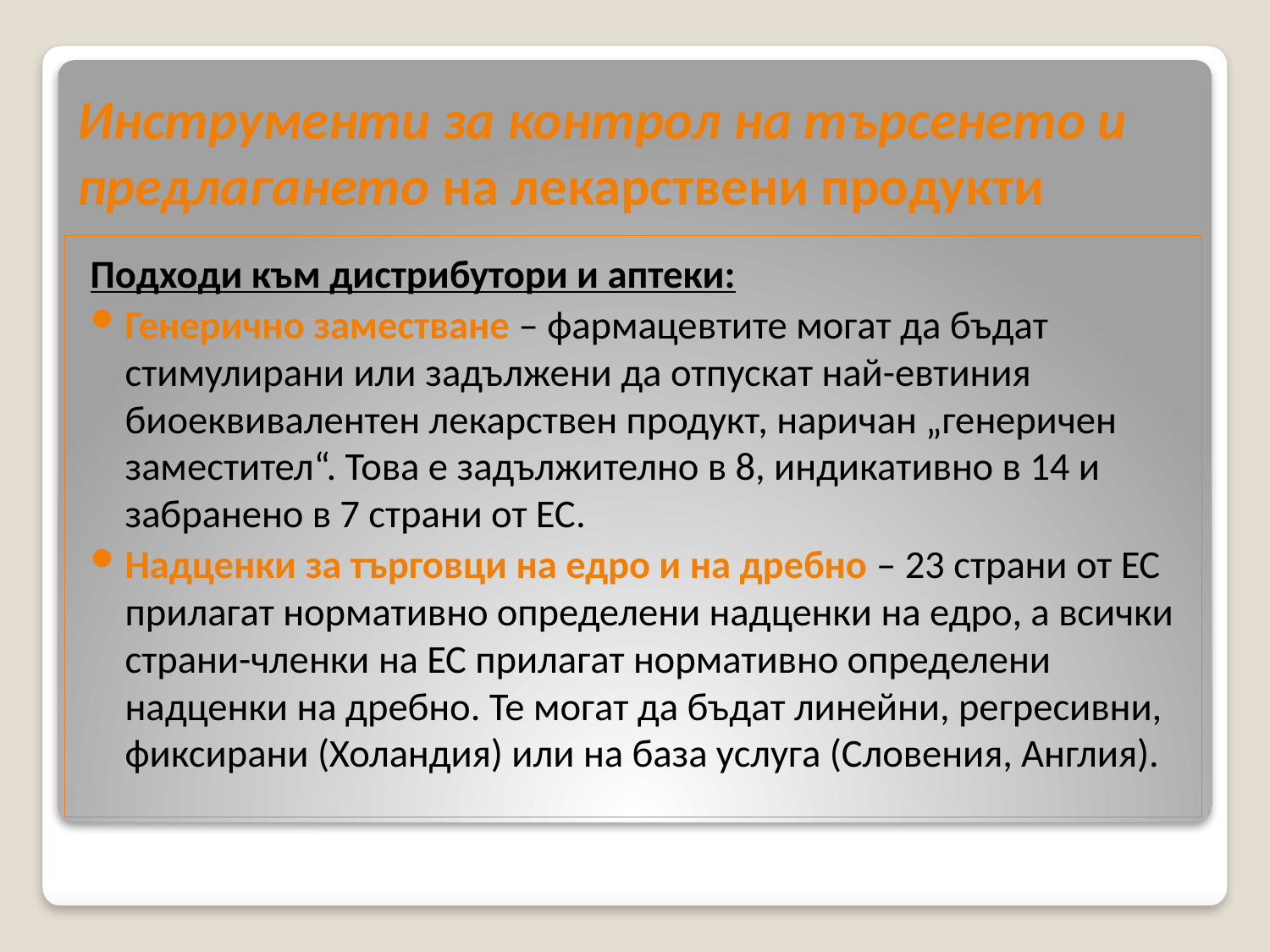

# Инструменти за контрол на търсенето и предлагането на лекарствени продукти
Подходи към дистрибутори и аптеки:
Генерично заместване – фармацевтите могат да бъдат стимулирани или задължени да отпускат най-евтиния биоеквивалентен лекарствен продукт, наричан „генеричен заместител“. Това е задължително в 8, индикативно в 14 и забранено в 7 страни от ЕС.
Надценки за търговци на едро и на дребно – 23 страни от ЕС прилагат нормативно определени надценки на едро, а всички страни-членки на ЕС прилагат нормативно определени надценки на дребно. Те могат да бъдат линейни, регресивни, фиксирани (Холандия) или на база услуга (Словения, Англия).